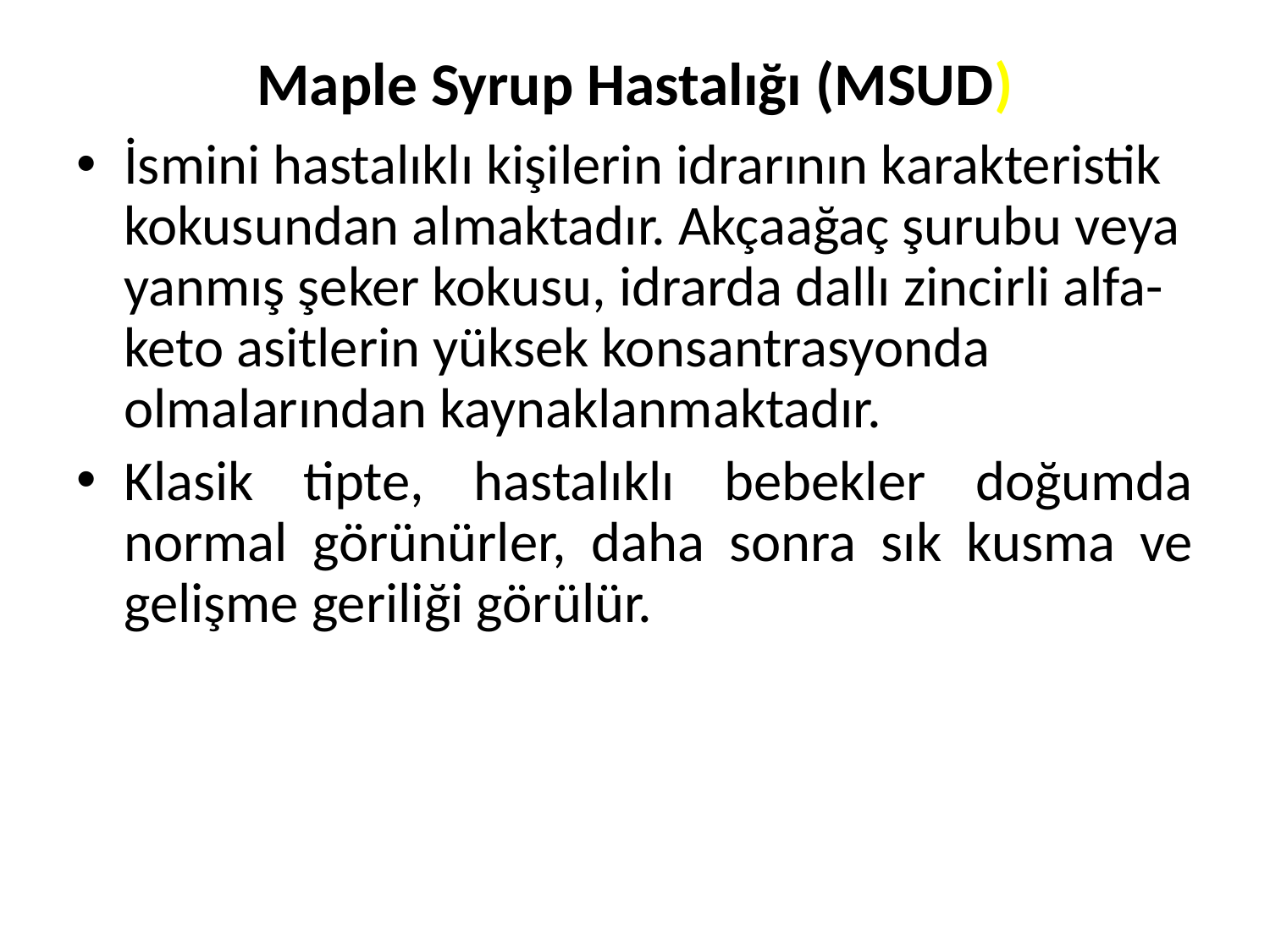

# Maple Syrup Hastalığı (MSUD)
İsmini hastalıklı kişilerin idrarının karakteristik kokusundan almaktadır. Akçaağaç şurubu veya yanmış şeker kokusu, idrarda dallı zincirli alfa- keto asitlerin yüksek konsantrasyonda olmalarından kaynaklanmaktadır.
Klasik tipte, hastalıklı bebekler doğumda normal görünürler, daha sonra sık kusma ve gelişme geriliği görülür.